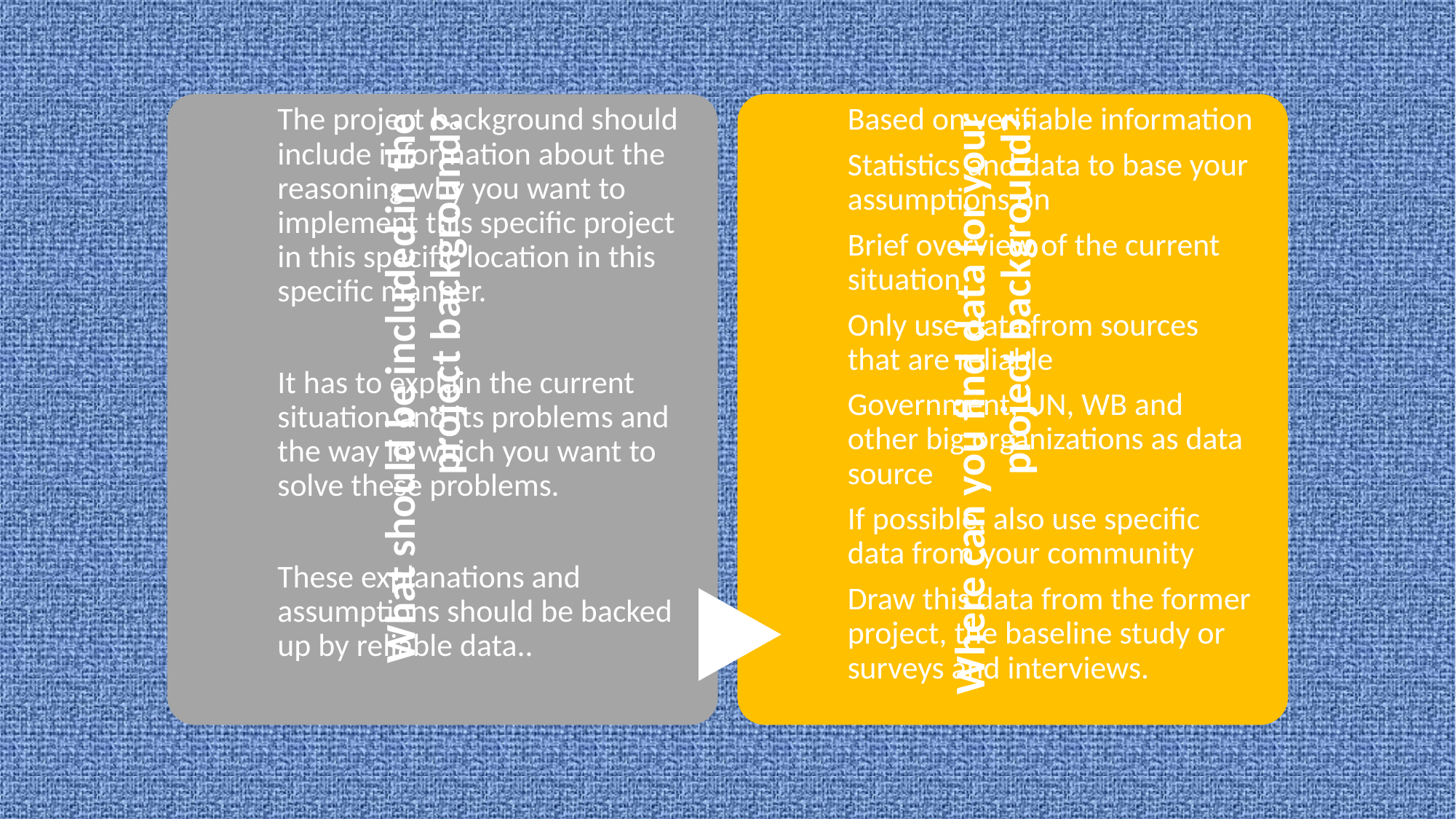

What should be included in the project background?
The project background should include information about the reasoning why you want to implement this specific project in this specific location in this specific manner.

It has to explain the current situation and its problems and the way in which you want to solve these problems.

These explanations and assumptions should be backed up by reliable data..
Where can you find data for your project background?
Based on verifiable information
Statistics and data to base your assumptions on
Brief overview of the current situation
Only use data from sources that are reliable
Government, UN, WB and other big organizations as data source
If possible, also use specific data from your community
Draw this data from the former project, the baseline study or surveys and interviews.